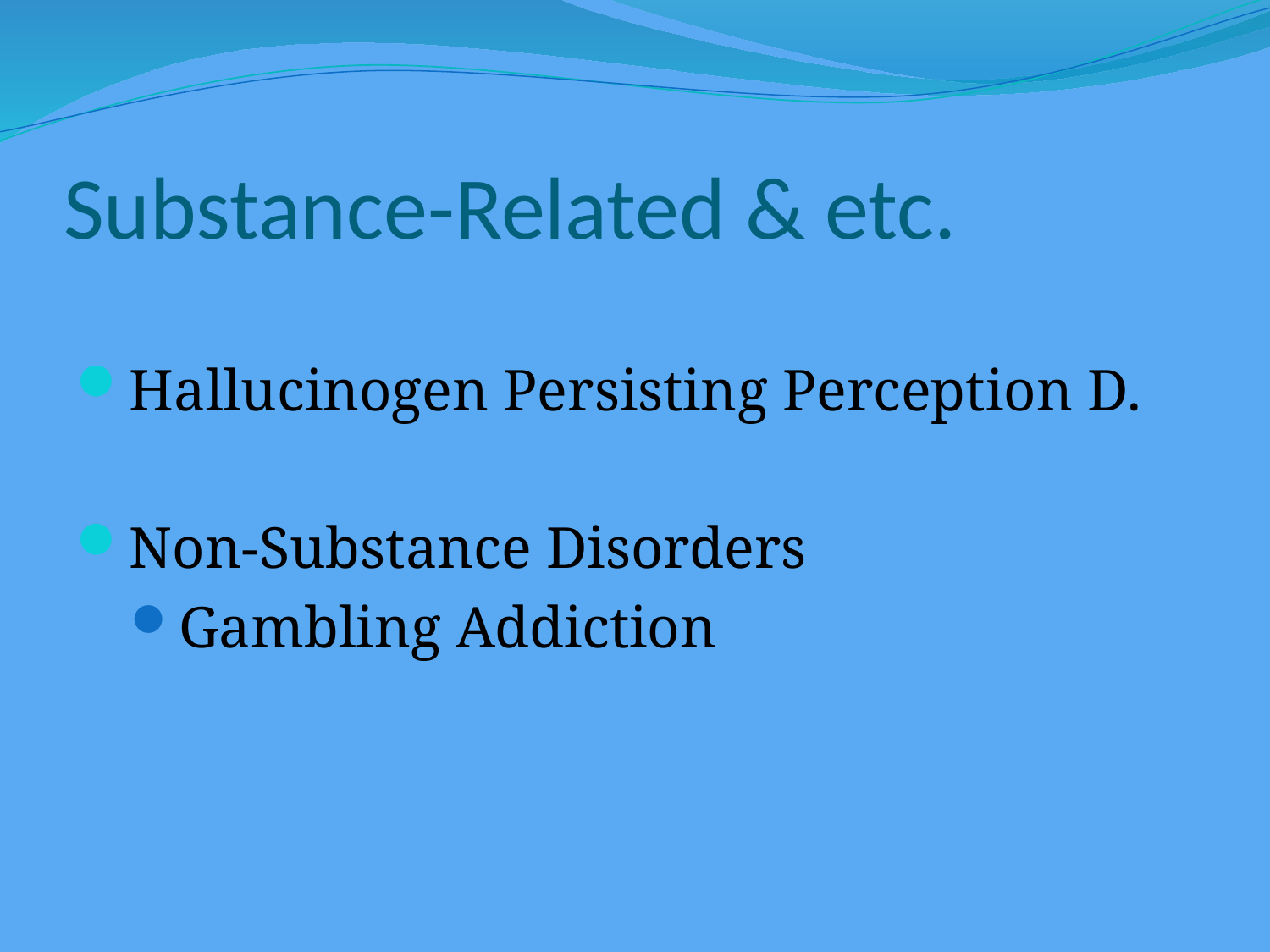

# Substance-Related & etc.

Hallucinogen Persisting Perception D.

Non-Substance Disorders
Gambling Addiction